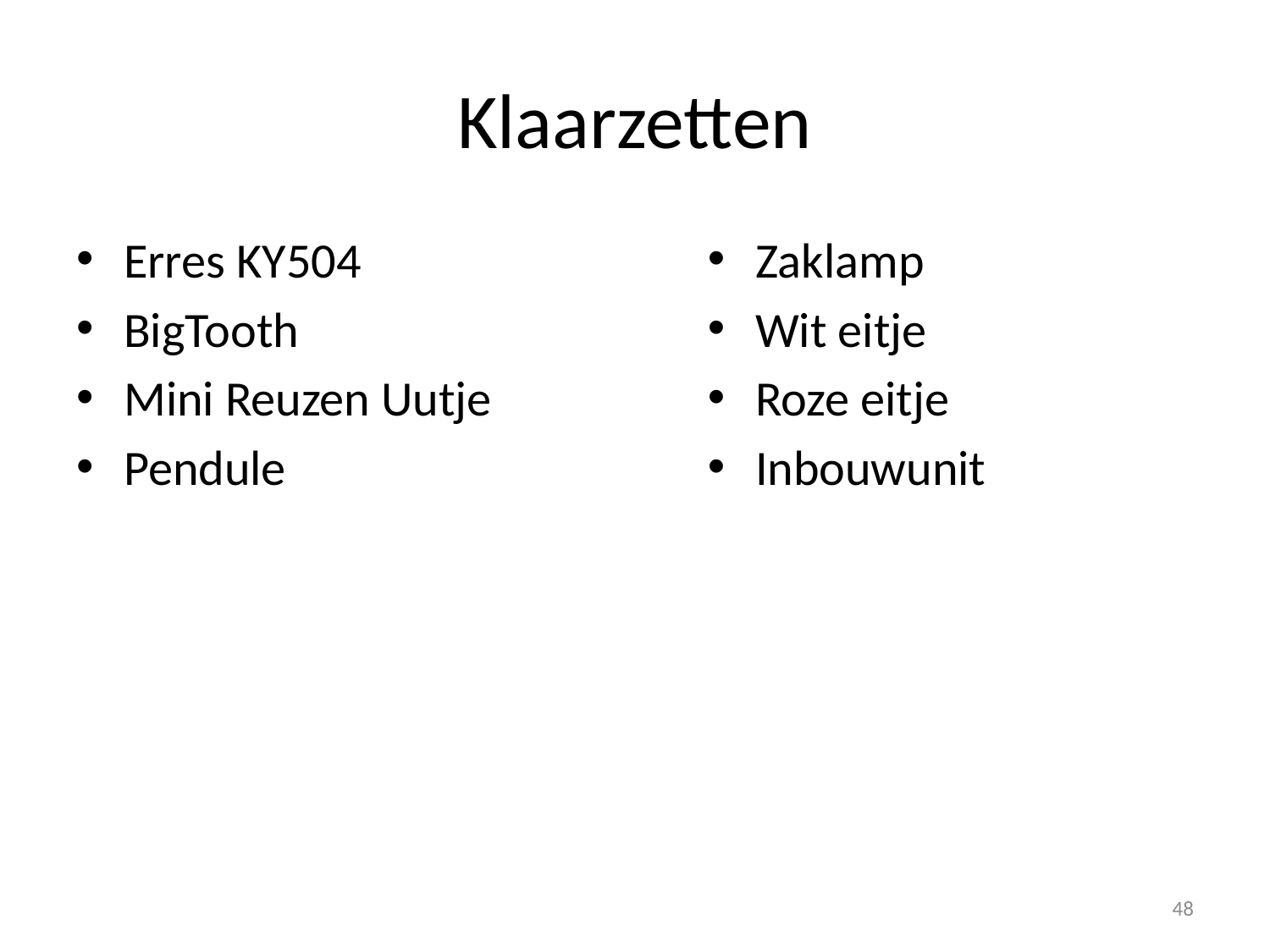

# Klaarzetten
Erres KY504
BigTooth
Mini Reuzen Uutje
Pendule

Zaklamp
Wit eitje
Roze eitje
Inbouwunit

48